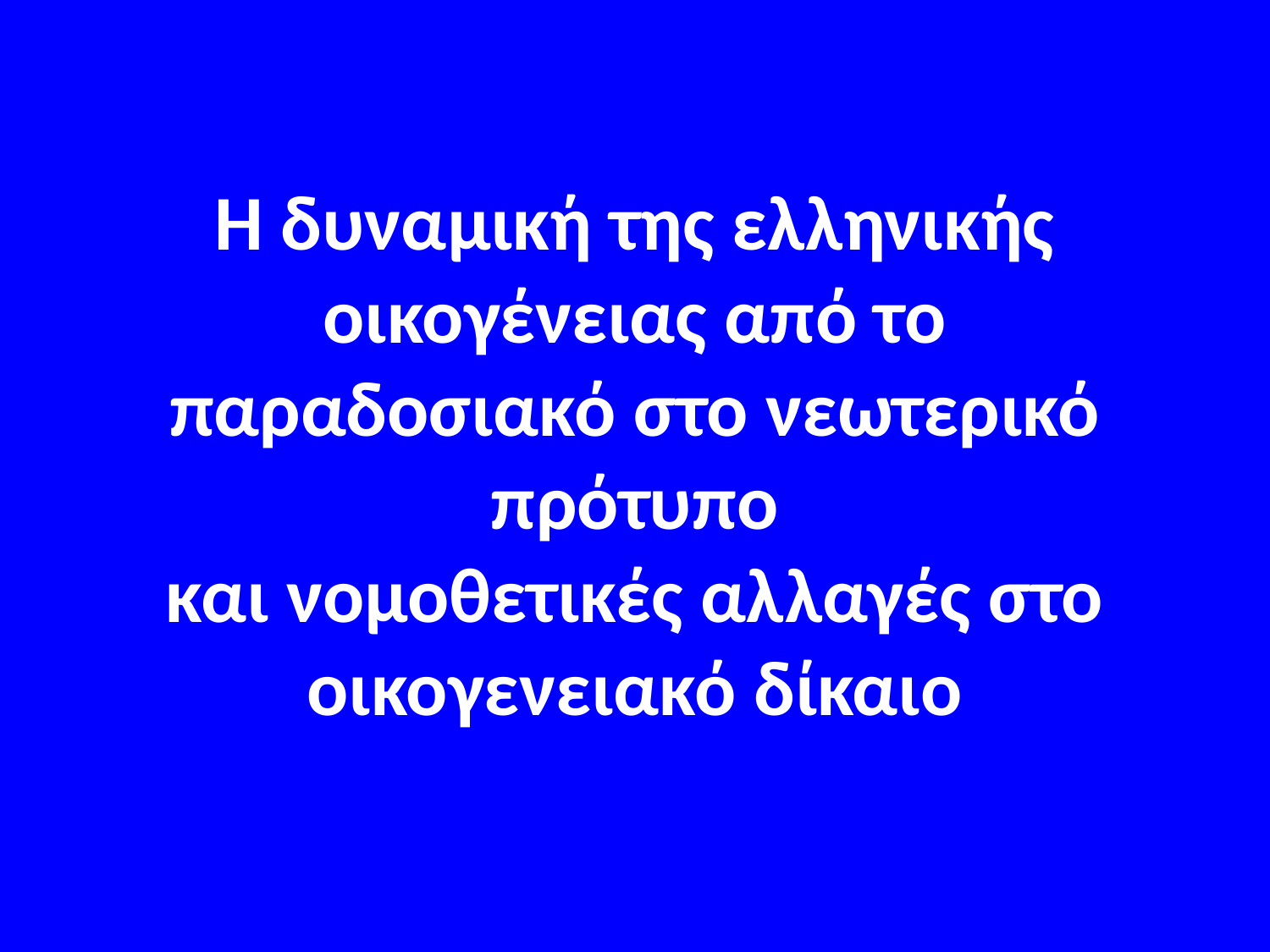

# Η δυναμική της ελληνικής οικογένειας από το παραδοσιακό στο νεωτερικό πρότυπο και νομοθετικές αλλαγές στο οικογενειακό δίκαιο